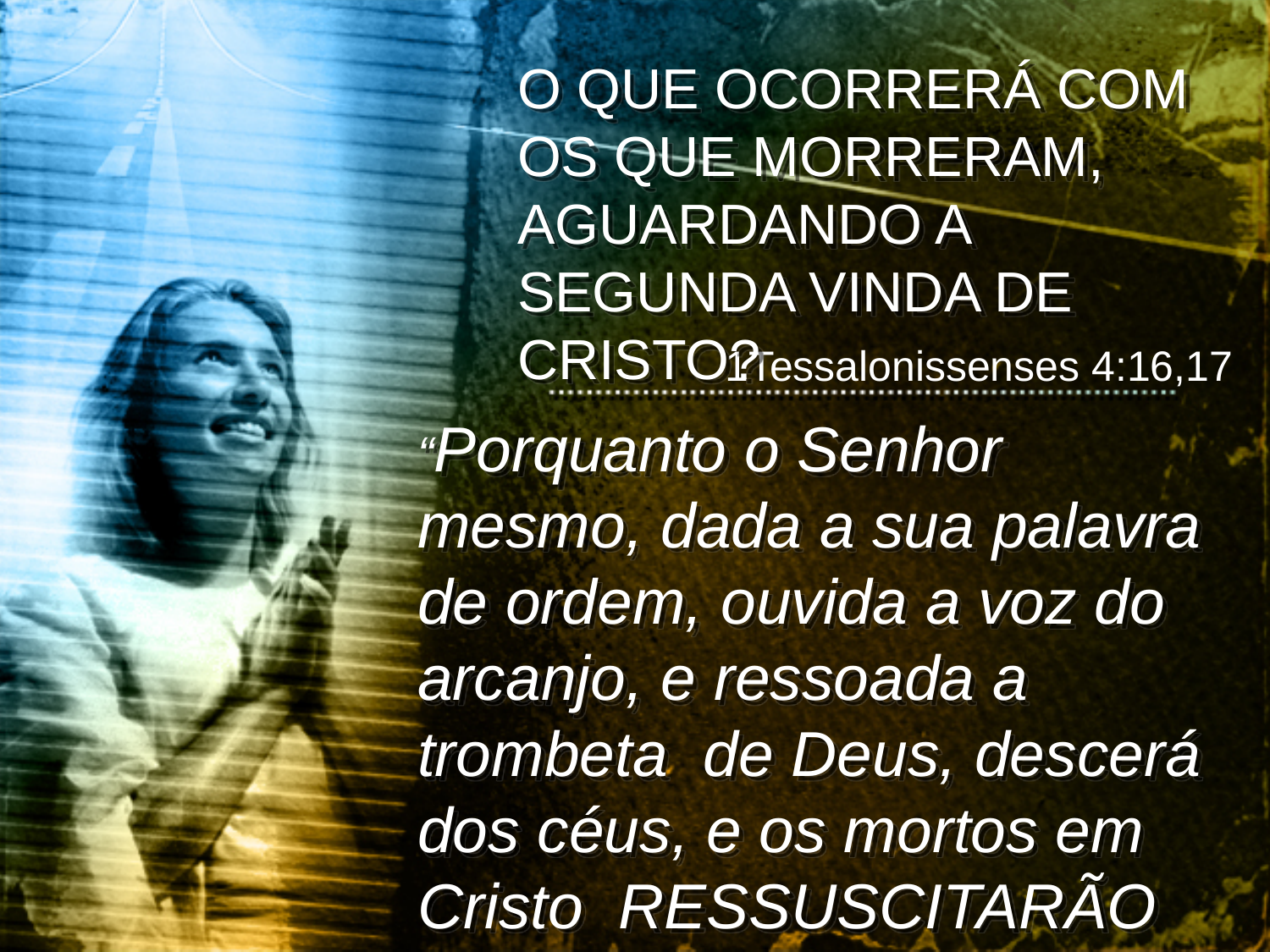

O QUE OCORRERÁ COM OS QUE MORRERAM, AGUARDANDO A SEGUNDA VINDA DE CRISTO?
1Tessalonissenses 4:16,17
“Porquanto o Senhor  mesmo, dada a sua palavra de ordem, ouvida a voz do arcanjo, e ressoada a trombeta  de Deus, descerá dos céus, e os mortos em Cristo  RESSUSCITARÃO PRIMEIRO;